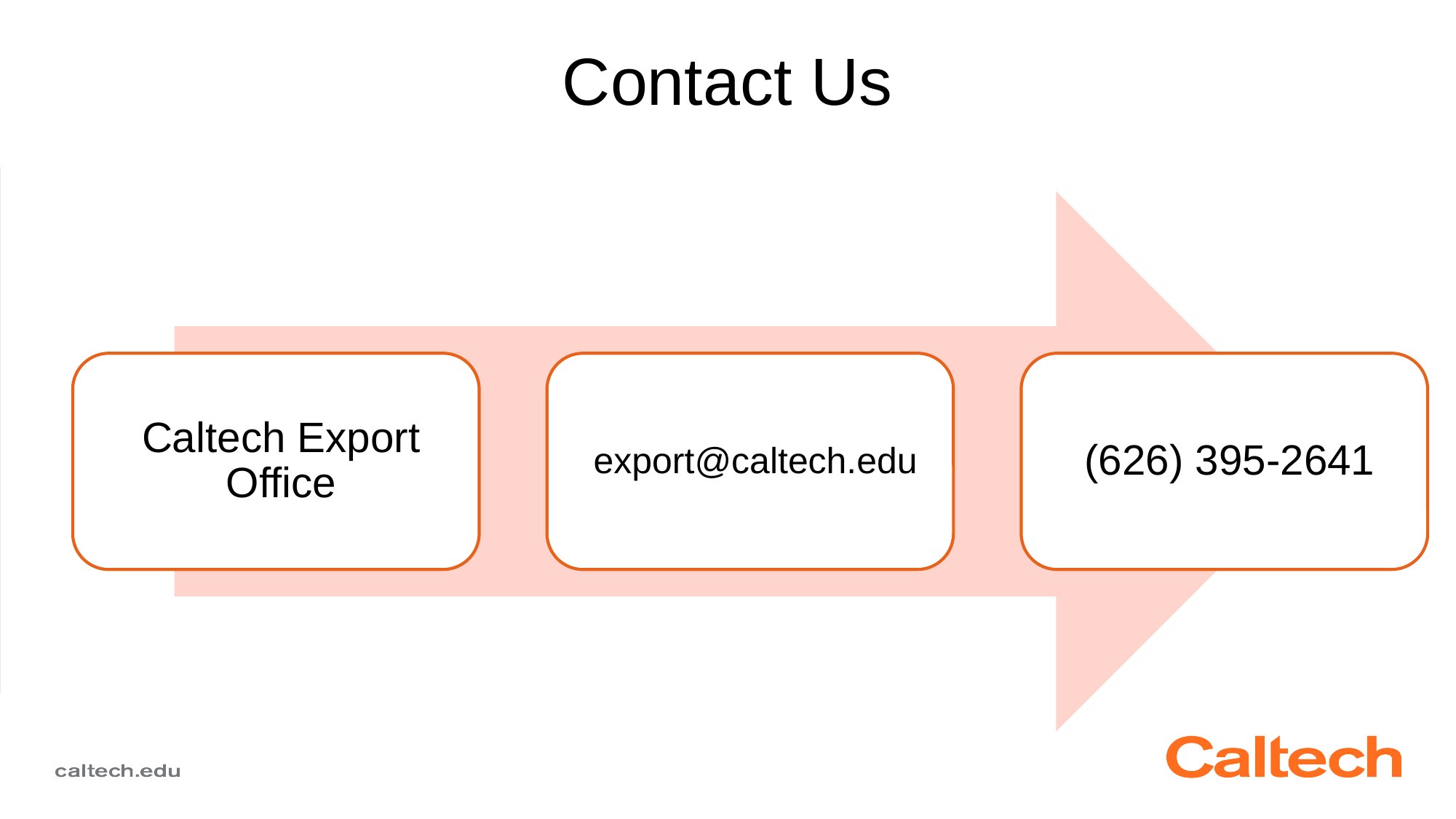

# Contact Us
Caltech Export Office
export@caltech.edu
(626) 395-2641